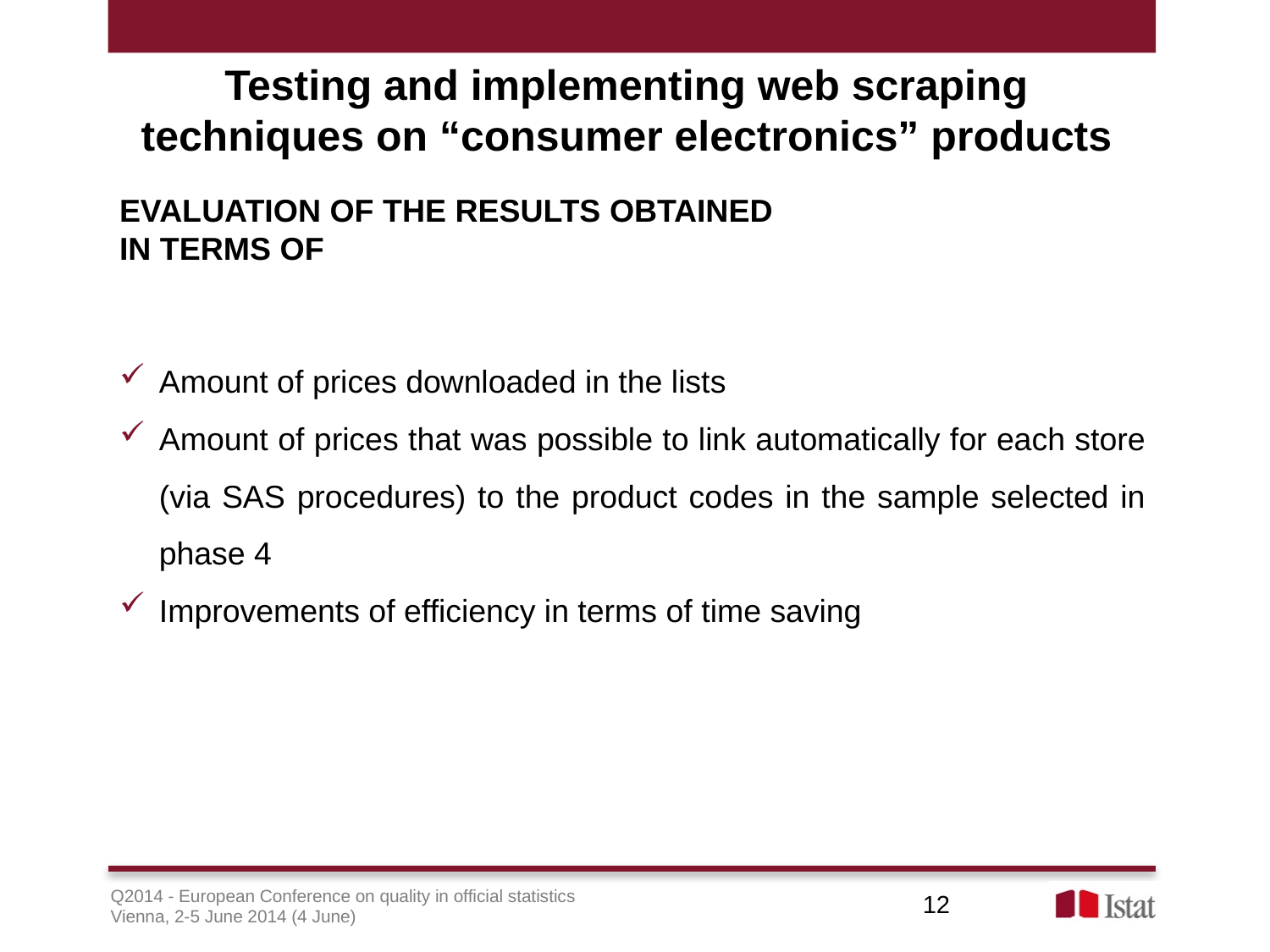

# Testing and implementing web scraping techniques on “consumer electronics” products
Evaluation of the results obtained
In terms of

Amount of prices downloaded in the lists
Amount of prices that was possible to link automatically for each store (via SAS procedures) to the product codes in the sample selected in phase 4
Improvements of efficiency in terms of time saving
12